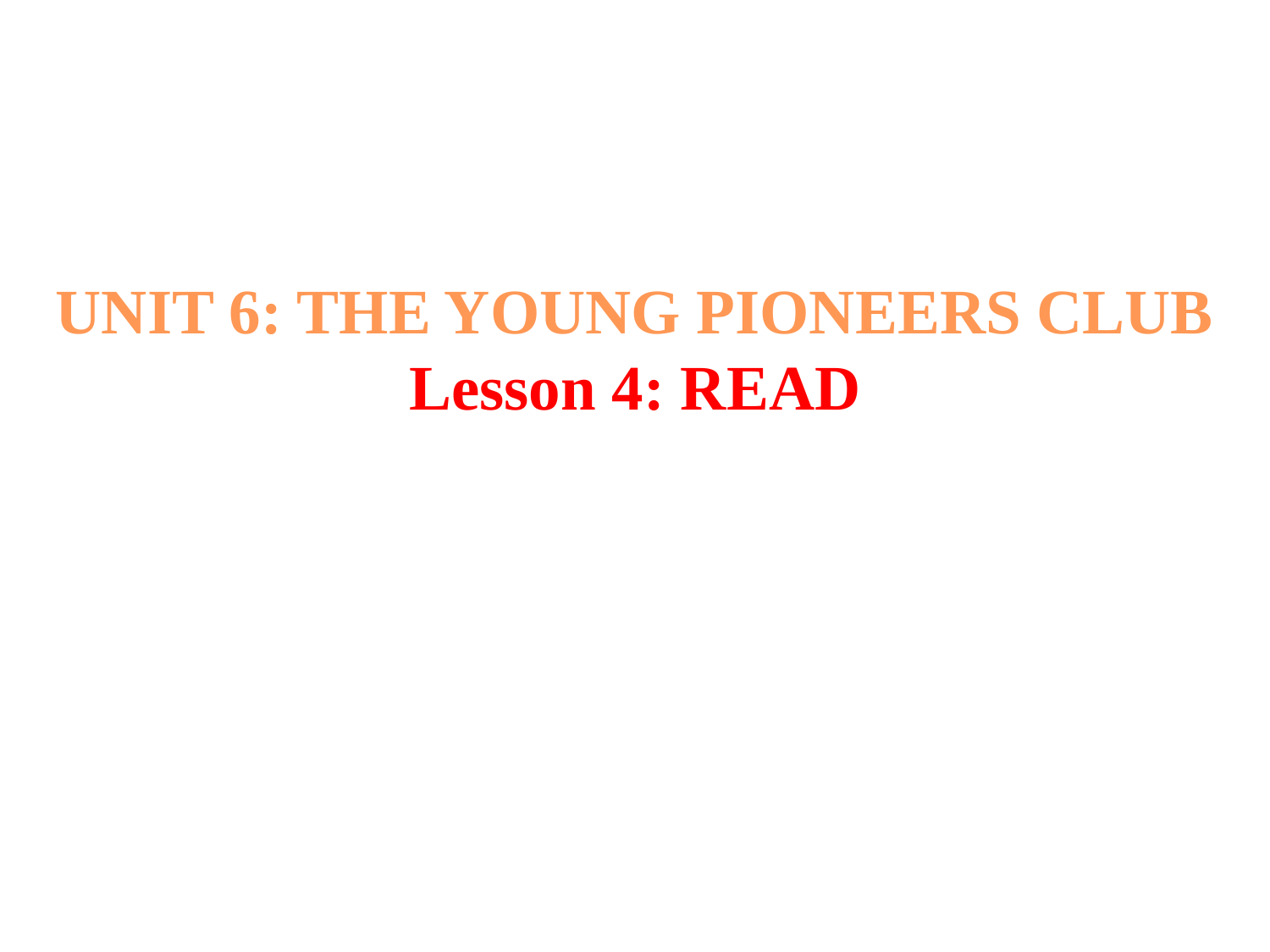

UNIT 6: THE YOUNG PIONEERS CLUB
Lesson 4: READ